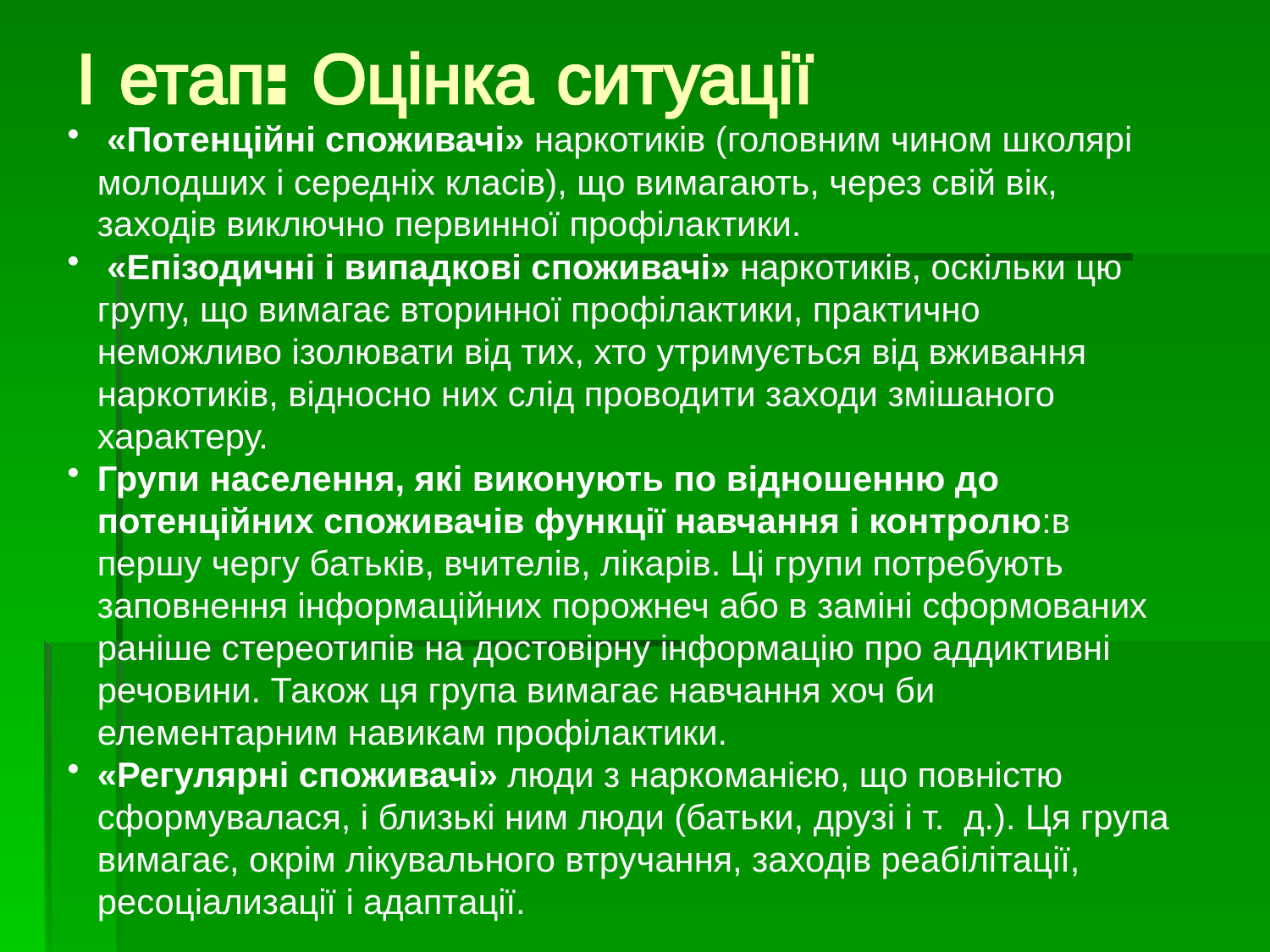

# І етап: Оцінка ситуації

 «Потенційні споживачі» наркотиків (головним чином школярі молодших і середніх класів), що вимагають, через свій вік, заходів виключно первинної профілактики.
 «Епізодичні і випадкові споживачі» наркотиків, оскільки цю групу, що вимагає вторинної профілактики, практично неможливо ізолювати від тих, хто утримується від вживання наркотиків, відносно них слід проводити заходи змішаного характеру.
Групи населення, які виконують по відношенню до потенційних споживачів функції навчання і контролю:в першу чергу батьків, вчителів, лікарів. Ці групи потребують заповнення інформаційних порожнеч або в заміні сформованих раніше стереотипів на достовірну інформацію про аддиктивні речовини. Також ця група вимагає навчання хоч би елементарним навикам профілактики.
«Регулярні споживачі» люди з наркоманією, що повністю сформувалася, і близькі ним люди (батьки, друзі і т.  д.). Ця група вимагає, окрім лікувального втручання, заходів реабілітації, ресоціализації і адаптації.